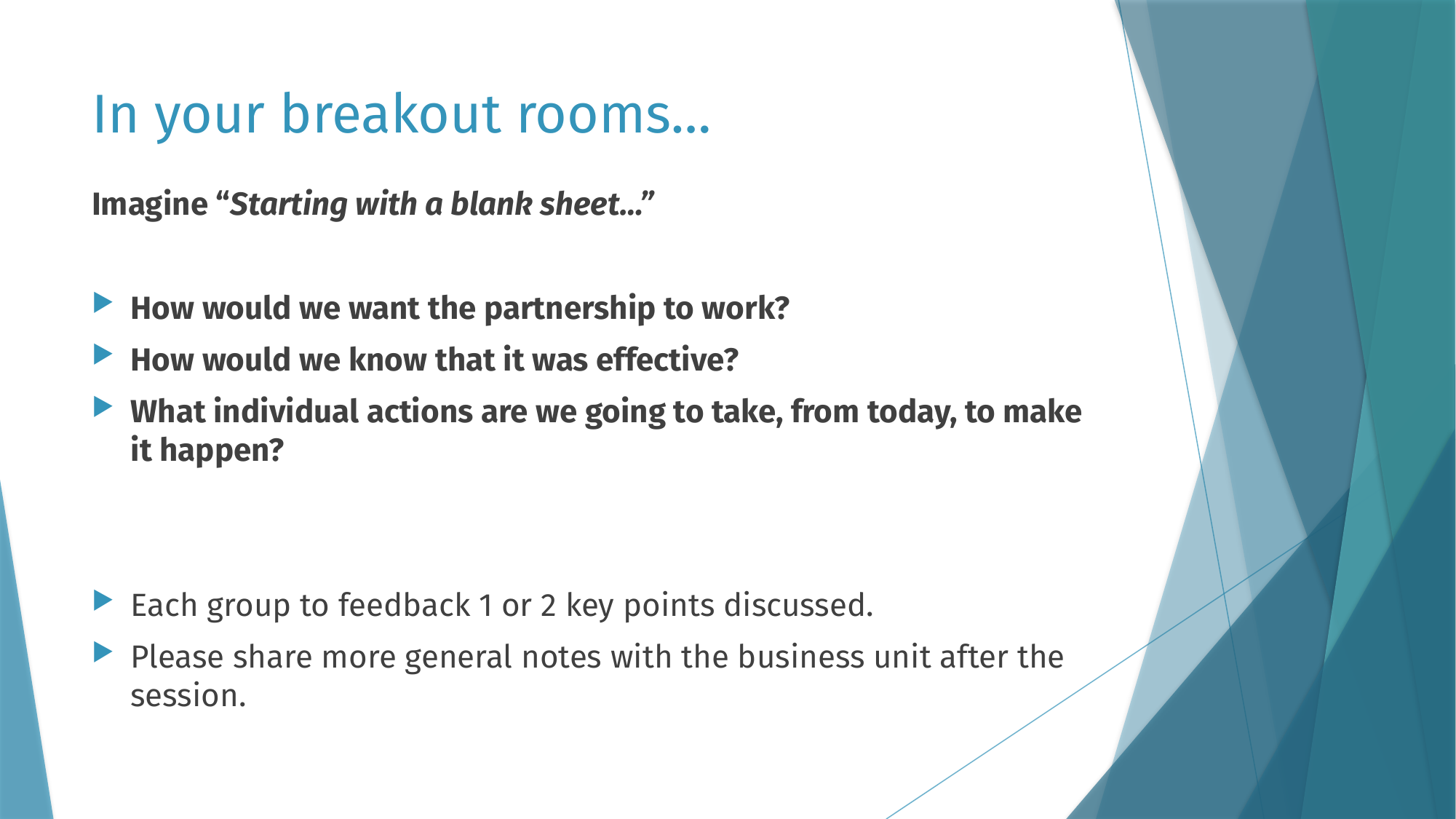

# In your breakout rooms…
Imagine “Starting with a blank sheet…”

How would we want the partnership to work?
How would we know that it was effective?
What individual actions are we going to take, from today, to make it happen?

Each group to feedback 1 or 2 key points discussed.
Please share more general notes with the business unit after the session.